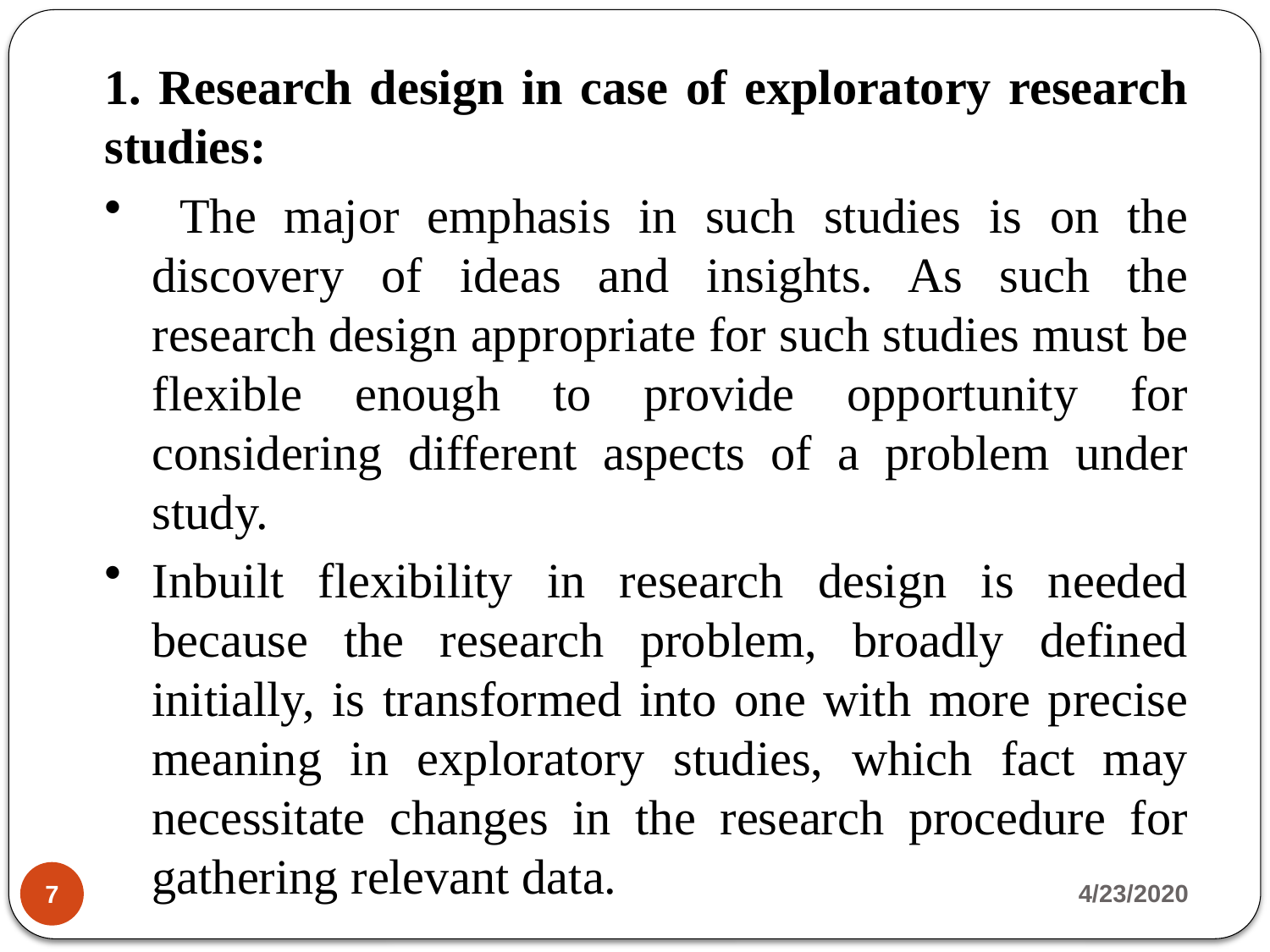

1. Research design in case of exploratory research studies:
 The major emphasis in such studies is on the discovery of ideas and insights. As such the research design appropriate for such studies must be flexible enough to provide opportunity for considering different aspects of a problem under study.
Inbuilt flexibility in research design is needed because the research problem, broadly defined initially, is transformed into one with more precise meaning in exploratory studies, which fact may necessitate changes in the research procedure for gathering relevant data.

4/23/2020
7